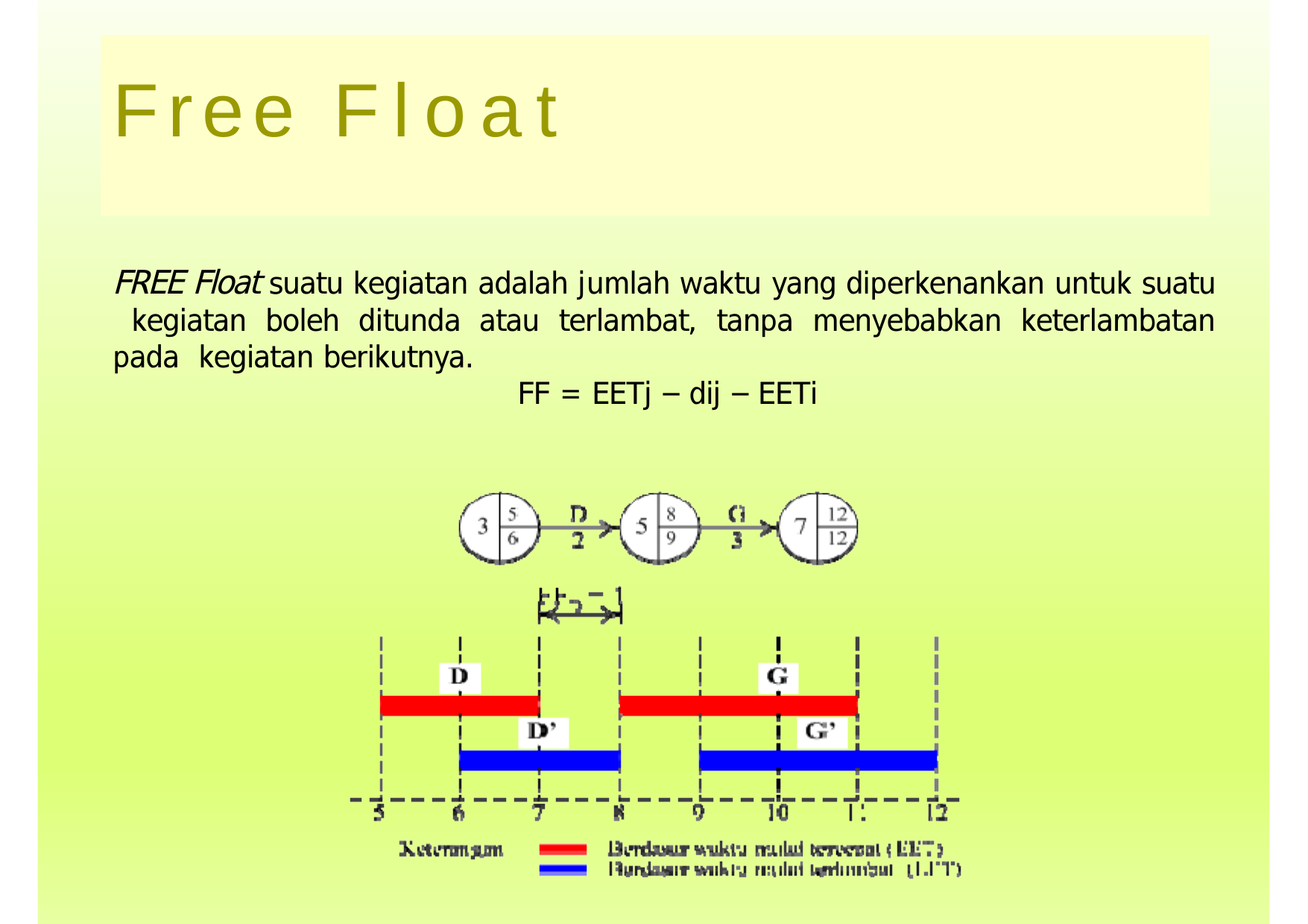

# Free Float
FREE Float suatu kegiatan adalah jumlah waktu yang diperkenankan untuk suatu  kegiatan boleh ditunda atau terlambat, tanpa menyebabkan keterlambatan pada  kegiatan berikutnya.
FF = EETj – dij – EETi